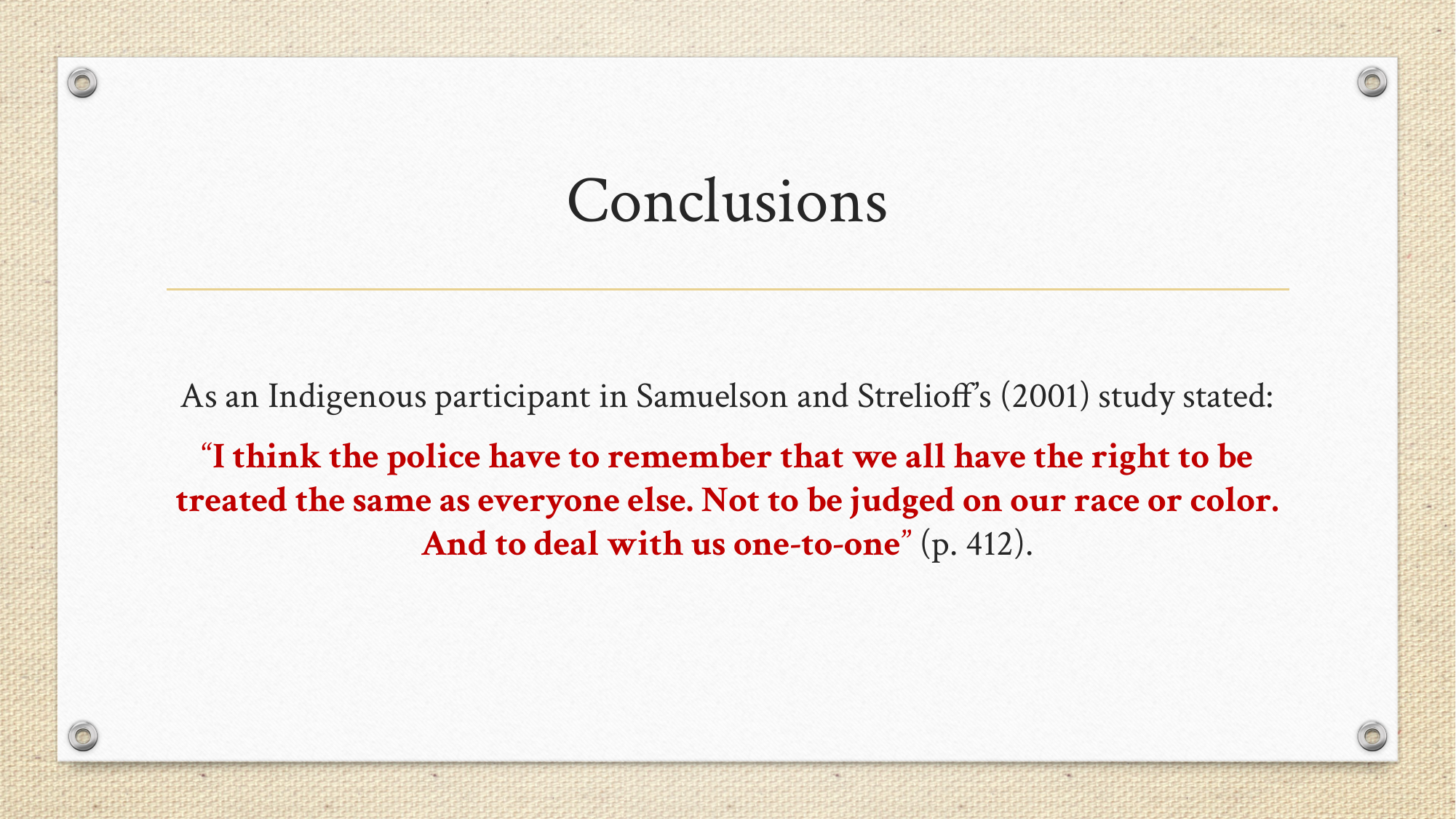

# Conclusions

As an Indigenous participant in Samuelson and Strelioff’s (2001) study stated:
“I think the police have to remember that we all have the right to be treated the same as everyone else. Not to be judged on our race or color. And to deal with us one-to-one” (p. 412).